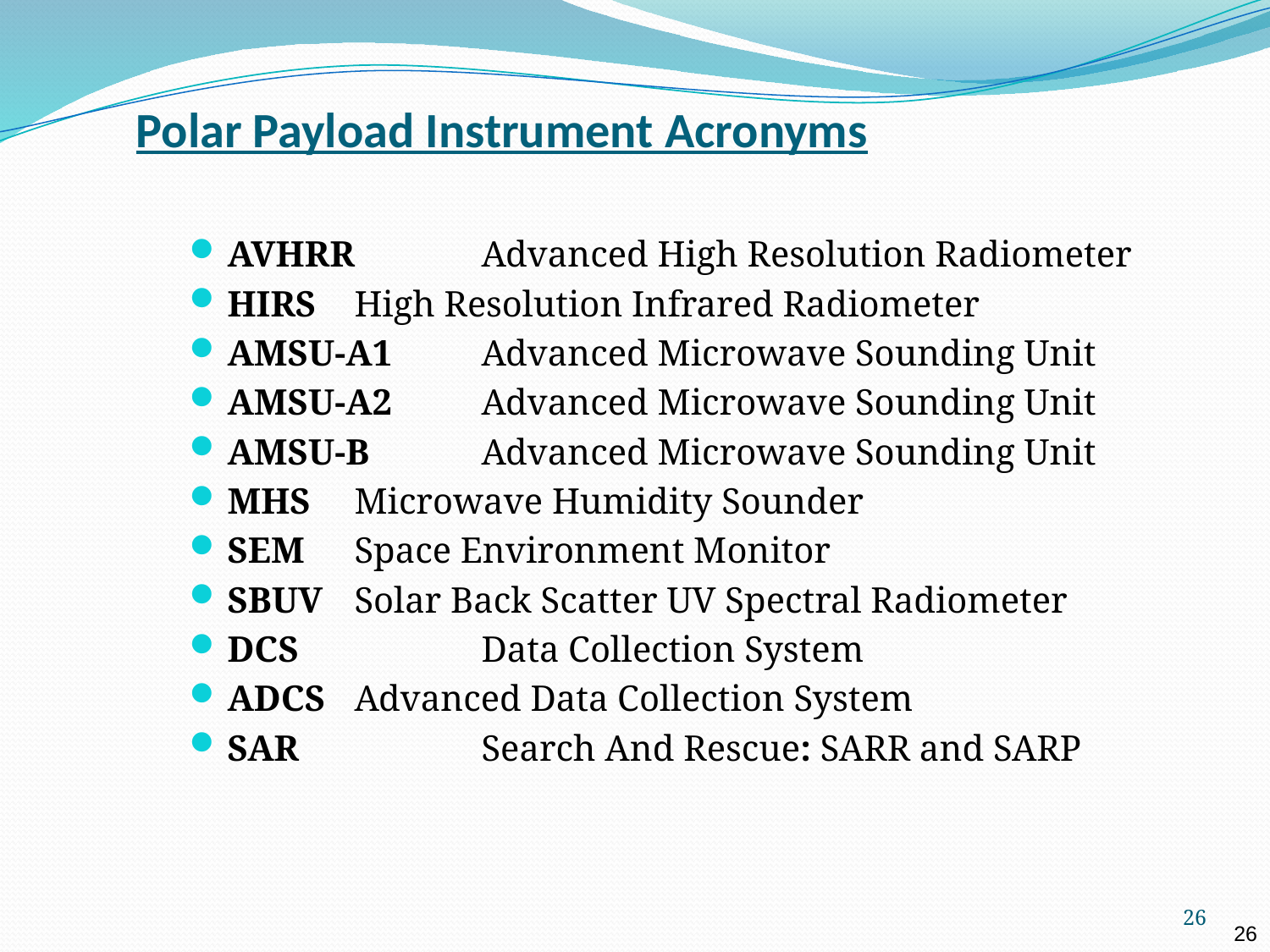

# Polar Payload Instrument Acronyms
AVHRR    	Advanced High Resolution Radiometer
HIRS  	High Resolution Infrared Radiometer
AMSU-A1	Advanced Microwave Sounding Unit
AMSU-A2 	Advanced Microwave Sounding Unit
AMSU-B 	Advanced Microwave Sounding Unit
MHS 	Microwave Humidity Sounder
SEM 	Space Environment Monitor
SBUV 	Solar Back Scatter UV Spectral Radiometer
DCS		Data Collection System
ADCS	Advanced Data Collection System
SAR		Search And Rescue: SARR and SARP

26
26